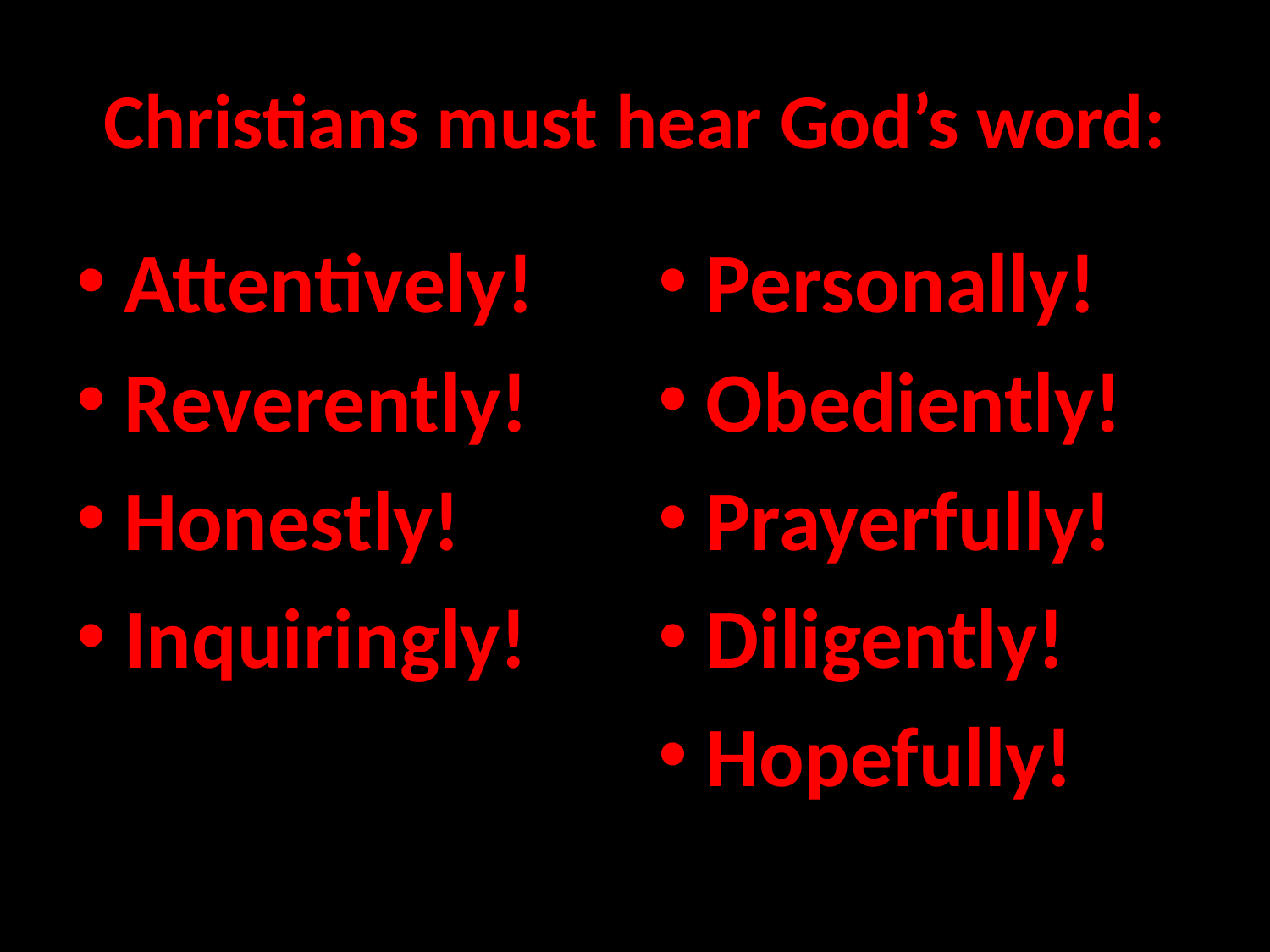

# Christians must hear God’s word:
Attentively!
Reverently!
Honestly!
Inquiringly!

Personally!
Obediently!
Prayerfully!
Diligently!
Hopefully!